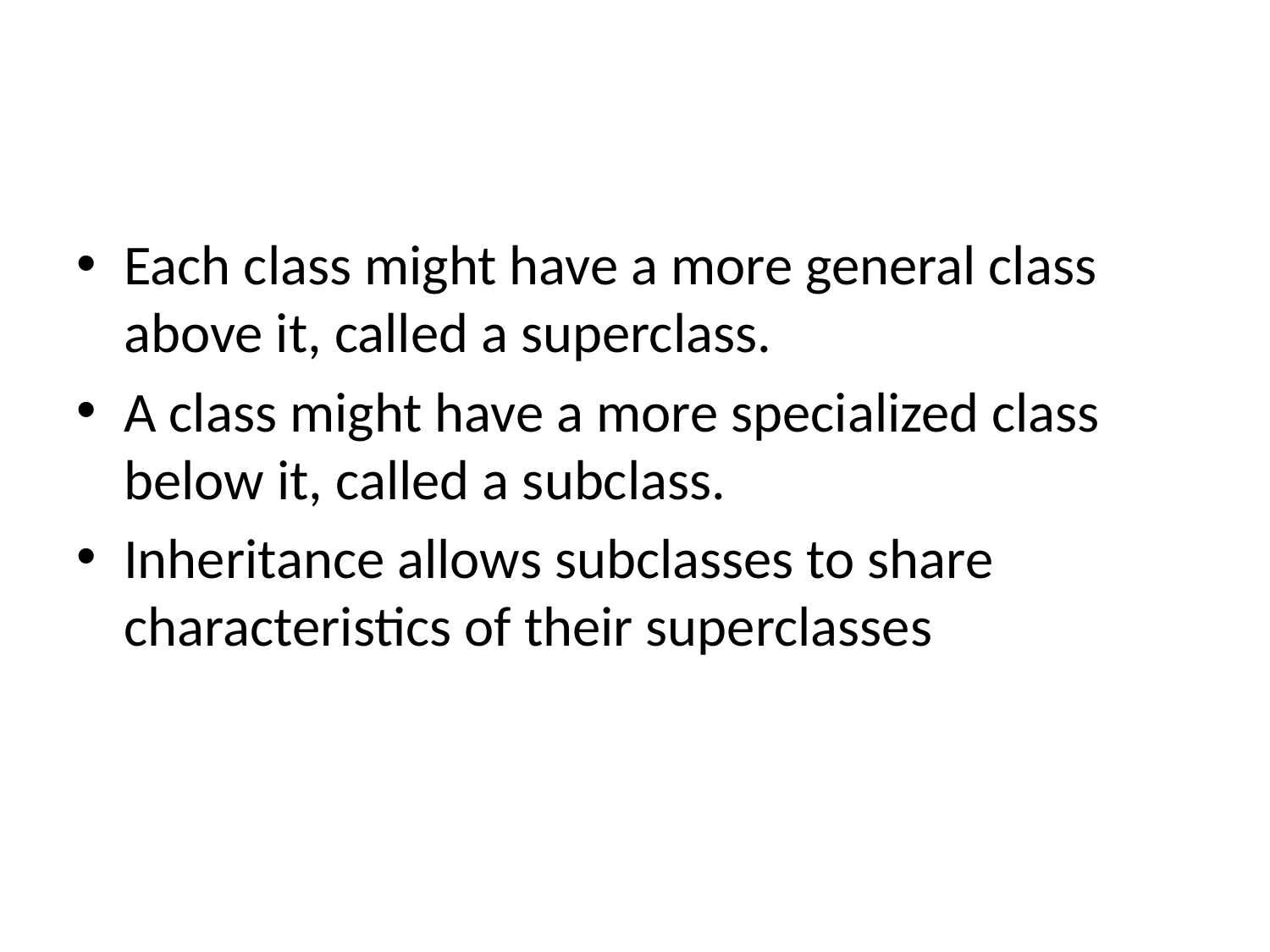

#
Each class might have a more general class above it, called a superclass.
A class might have a more specialized class below it, called a subclass.
Inheritance allows subclasses to share characteristics of their superclasses